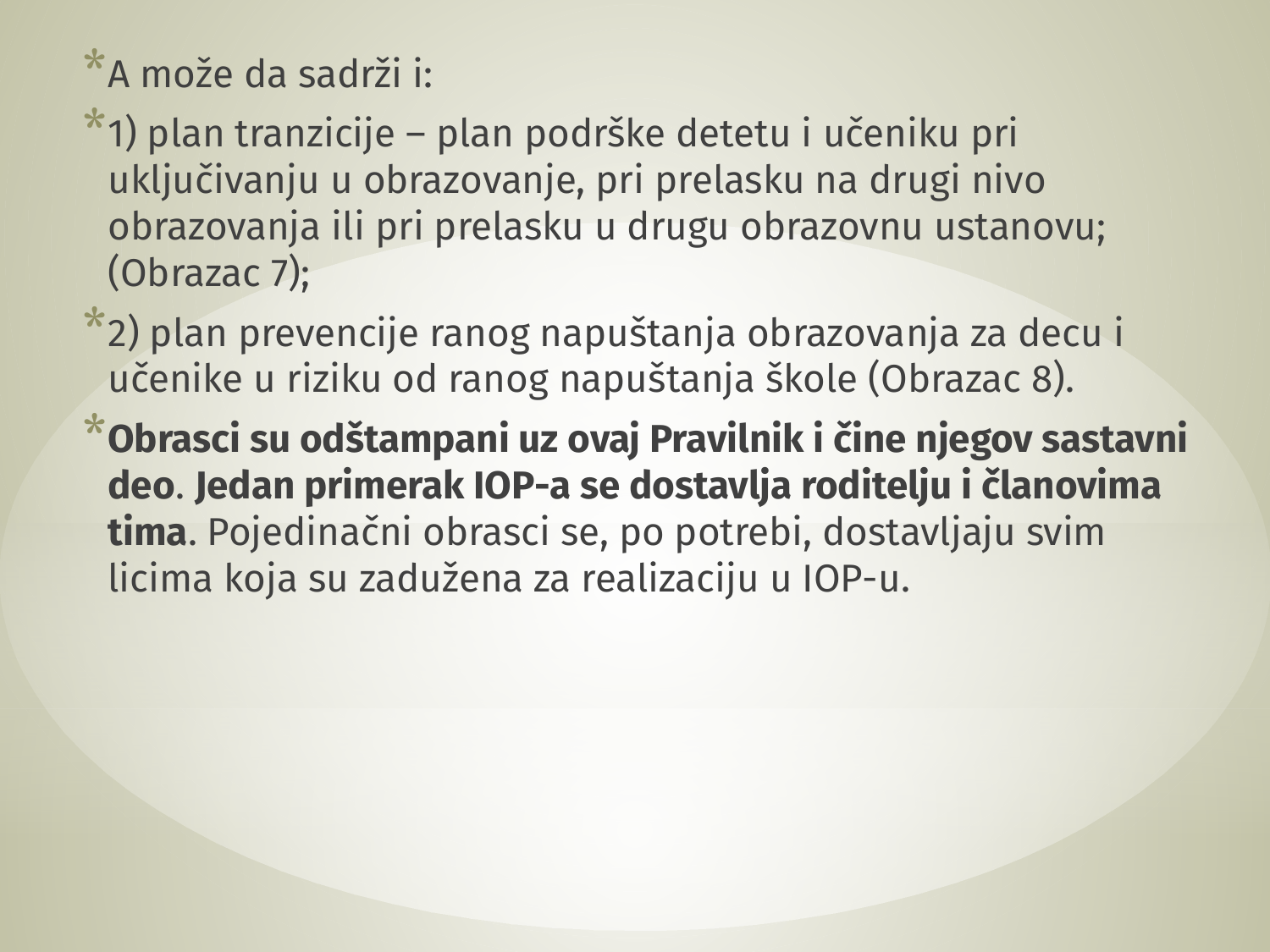

A može da sadrži i:
1) plan tranzicije – plan podrške detetu i učeniku pri uključivanju u obrazovanje, pri prelasku na drugi nivo obrazovanja ili pri prelasku u drugu obrazovnu ustanovu; (Obrazac 7);
2) plan prevencije ranog napuštanja obrazovanja za decu i učenike u riziku od ranog napuštanja škole (Obrazac 8).
Obrasci su odštampani uz ovaj Pravilnik i čine njegov sastavni deo. Jedan primerak IOP-a se dostavlja roditelju i članovima tima. Pojedinačni obrasci se, po potrebi, dostavljaju svim licima koja su zadužena za realizaciju u IOP-u.

#